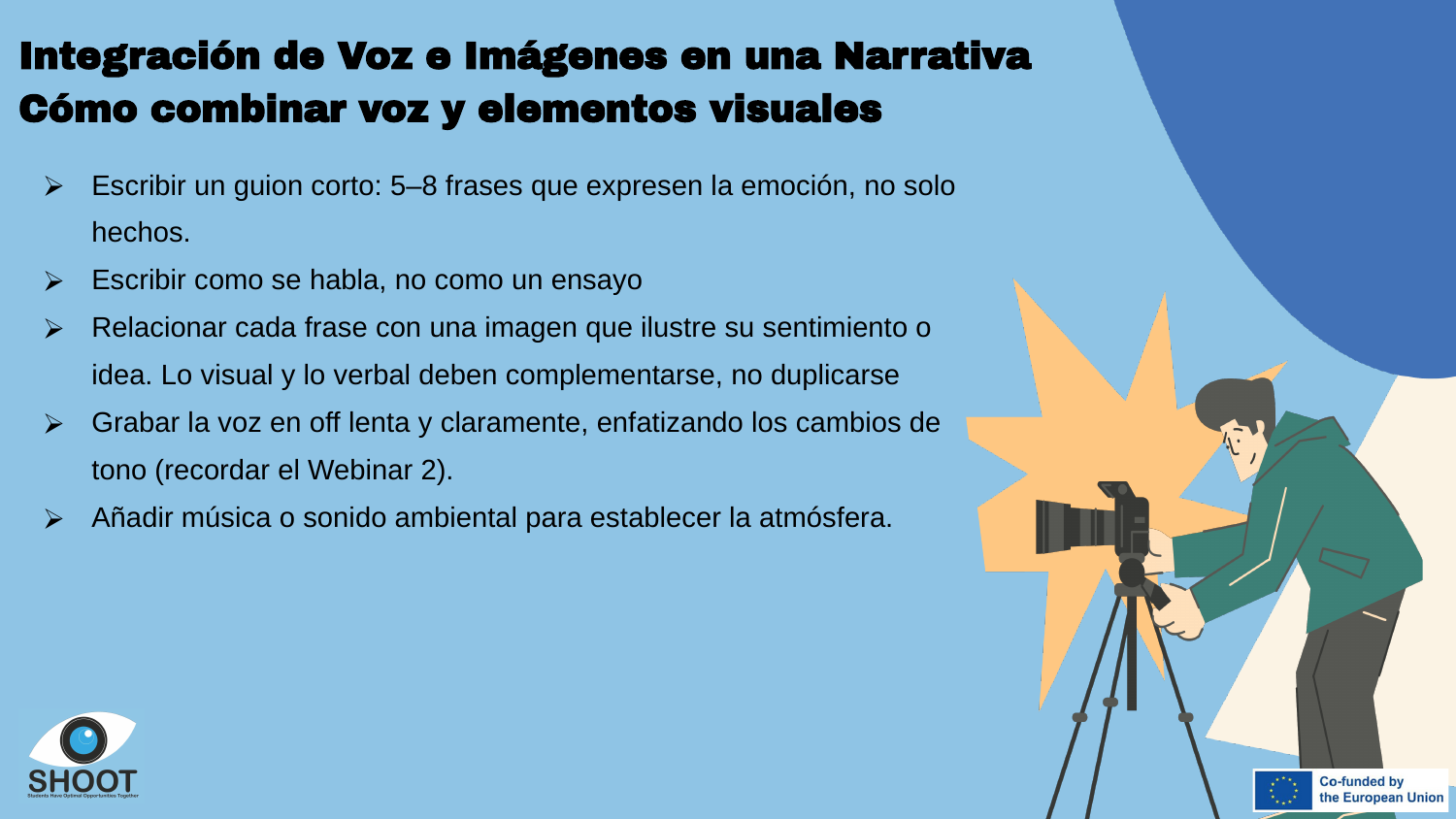

Integración de Voz e Imágenes en una Narrativa Cómo combinar voz y elementos visuales
Escribir un guion corto: 5–8 frases que expresen la emoción, no solo hechos.
Escribir como se habla, no como un ensayo
Relacionar cada frase con una imagen que ilustre su sentimiento o idea. Lo visual y lo verbal deben complementarse, no duplicarse
Grabar la voz en off lenta y claramente, enfatizando los cambios de tono (recordar el Webinar 2).
Añadir música o sonido ambiental para establecer la atmósfera.